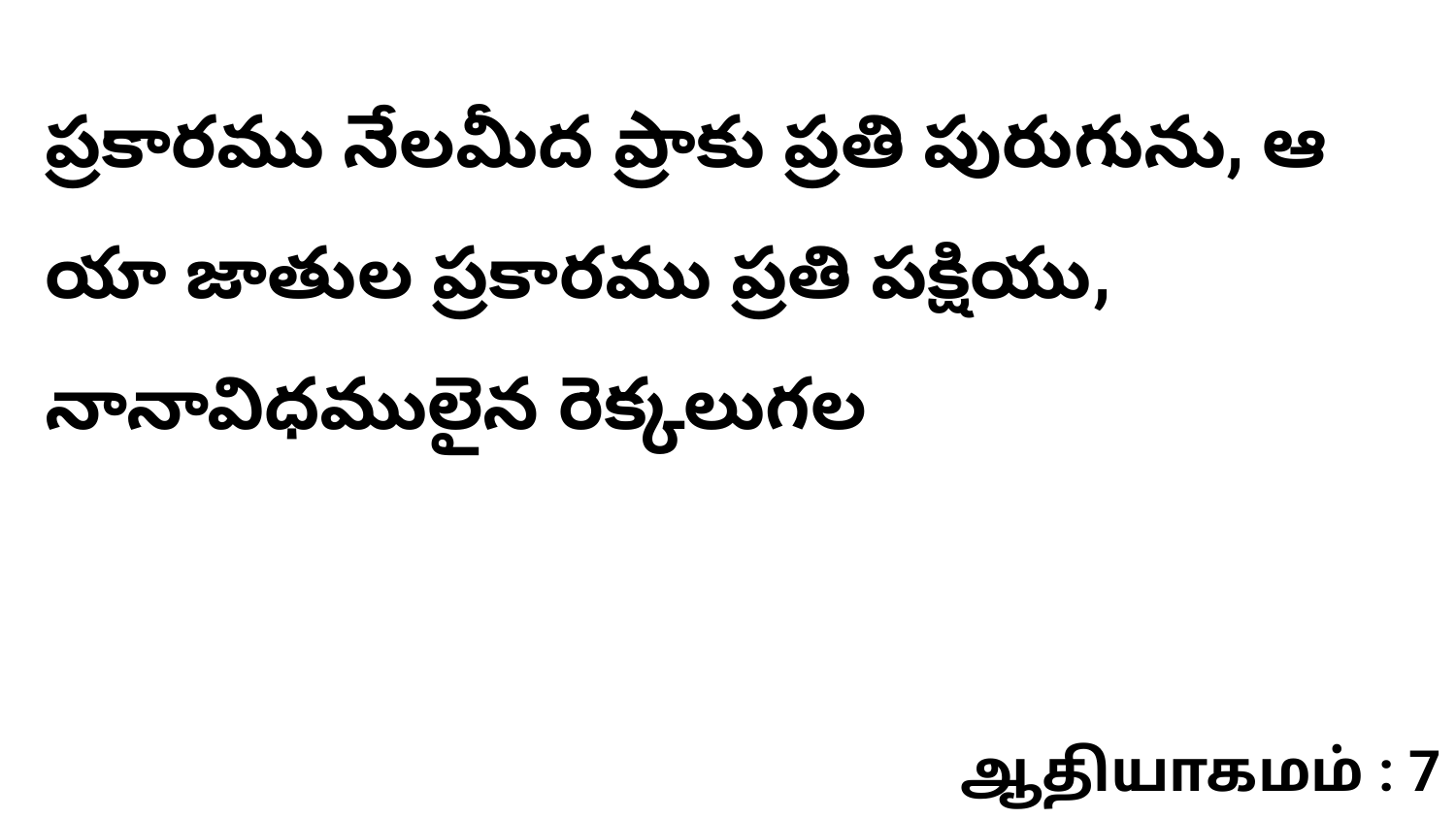

ప్రకారము నేలమీద ప్రాకు ప్రతి పురుగును, ఆ యా జాతుల ప్రకారము ప్రతి పక్షియు, నానావిధములైన రెక్కలుగల
ஆதியாகமம் : 7